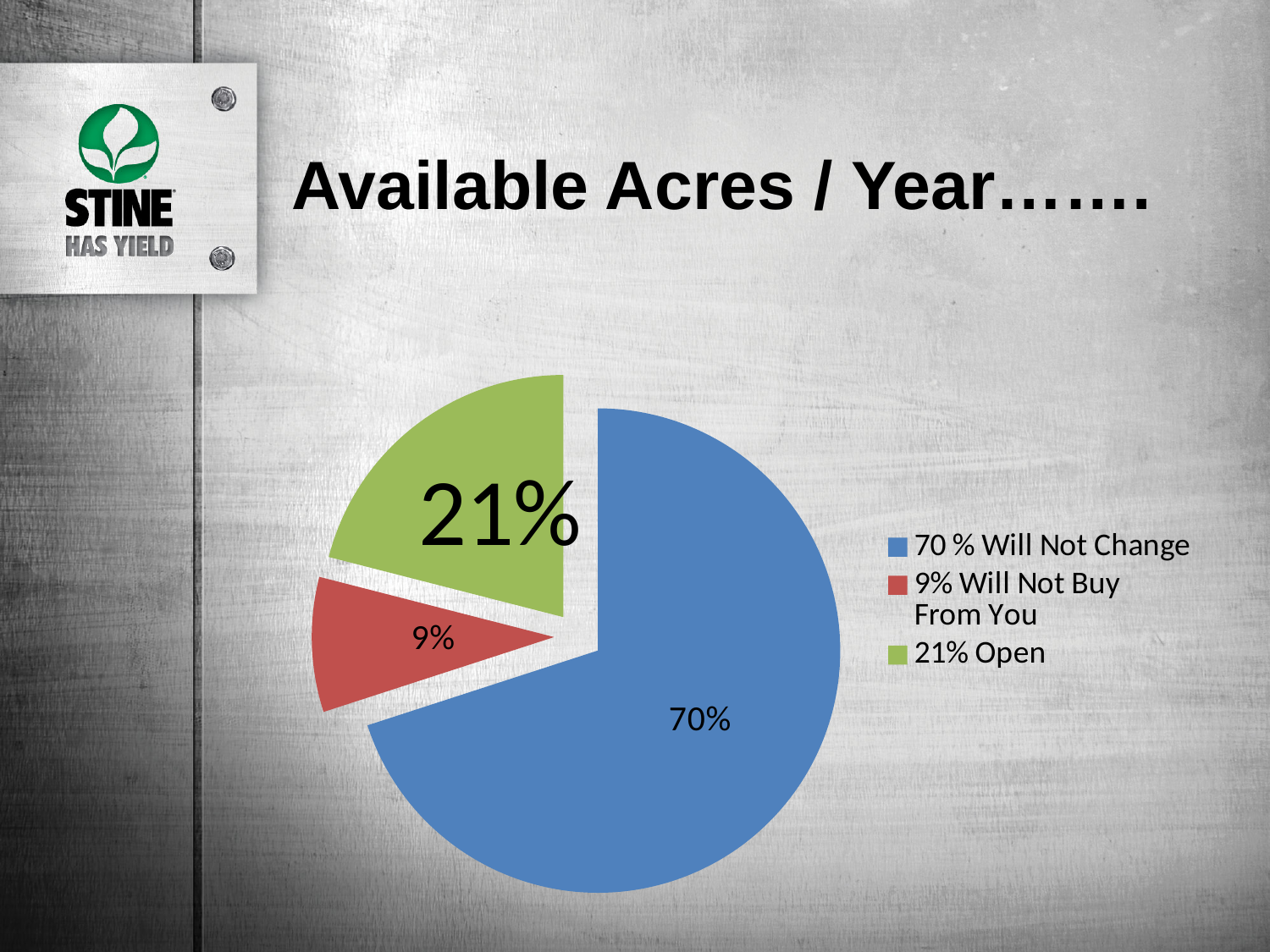

# Available Acres / Year…….

### Chart

| Category | Available Acres / Year |
|---|---|
| 70 % Will Not Change | 70.0 |
| 9% Will Not Buy From You | 9.0 |
| 21% Open | 21.0 |